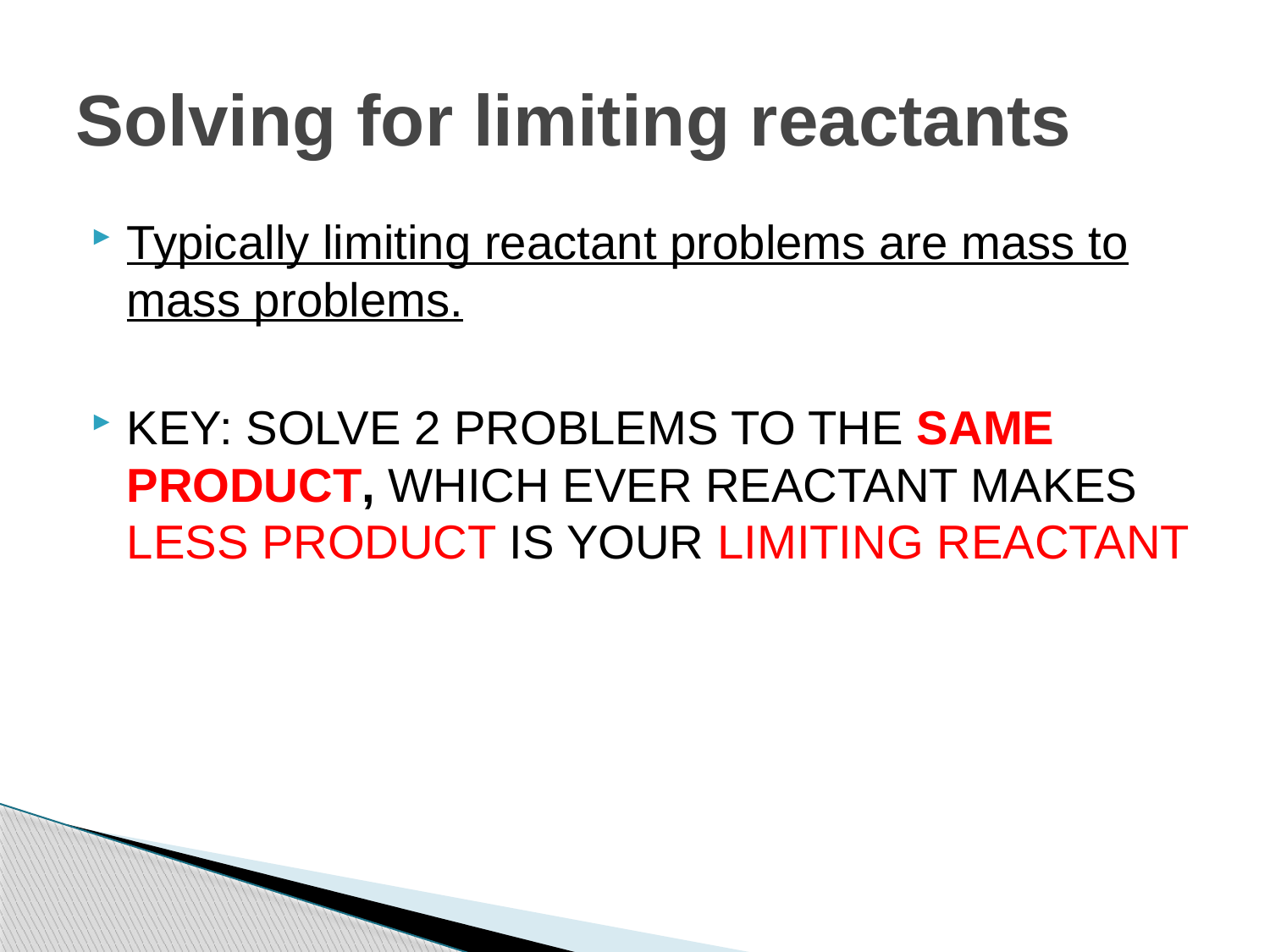

# Solving for limiting reactants
Typically limiting reactant problems are mass to mass problems.

KEY: SOLVE 2 PROBLEMS TO THE SAME PRODUCT, WHICH EVER REACTANT MAKES LESS PRODUCT IS YOUR LIMITING REACTANT